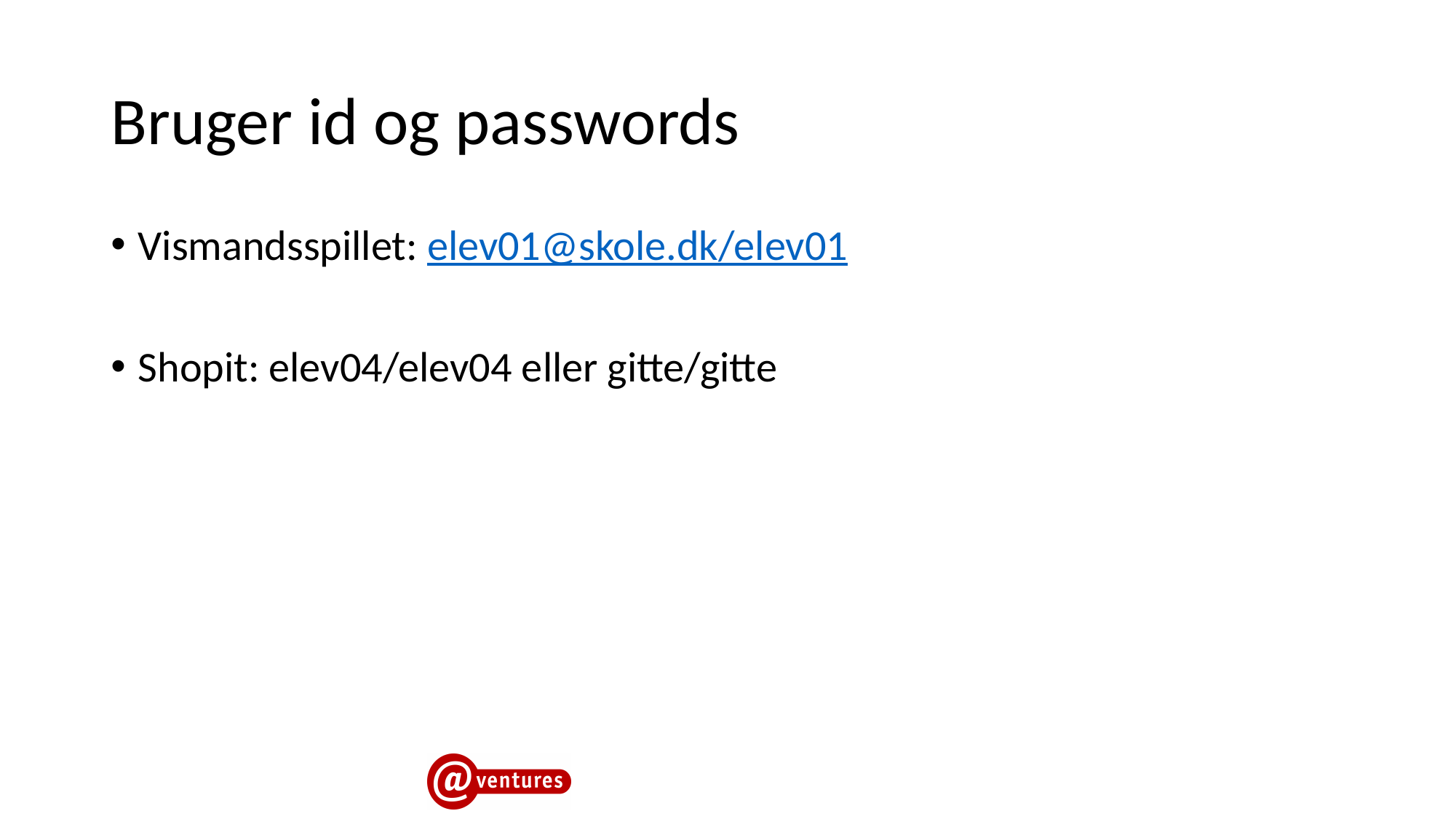

# Bruger id og passwords
Vismandsspillet: elev01@skole.dk/elev01

Shopit: elev04/elev04 eller gitte/gitte